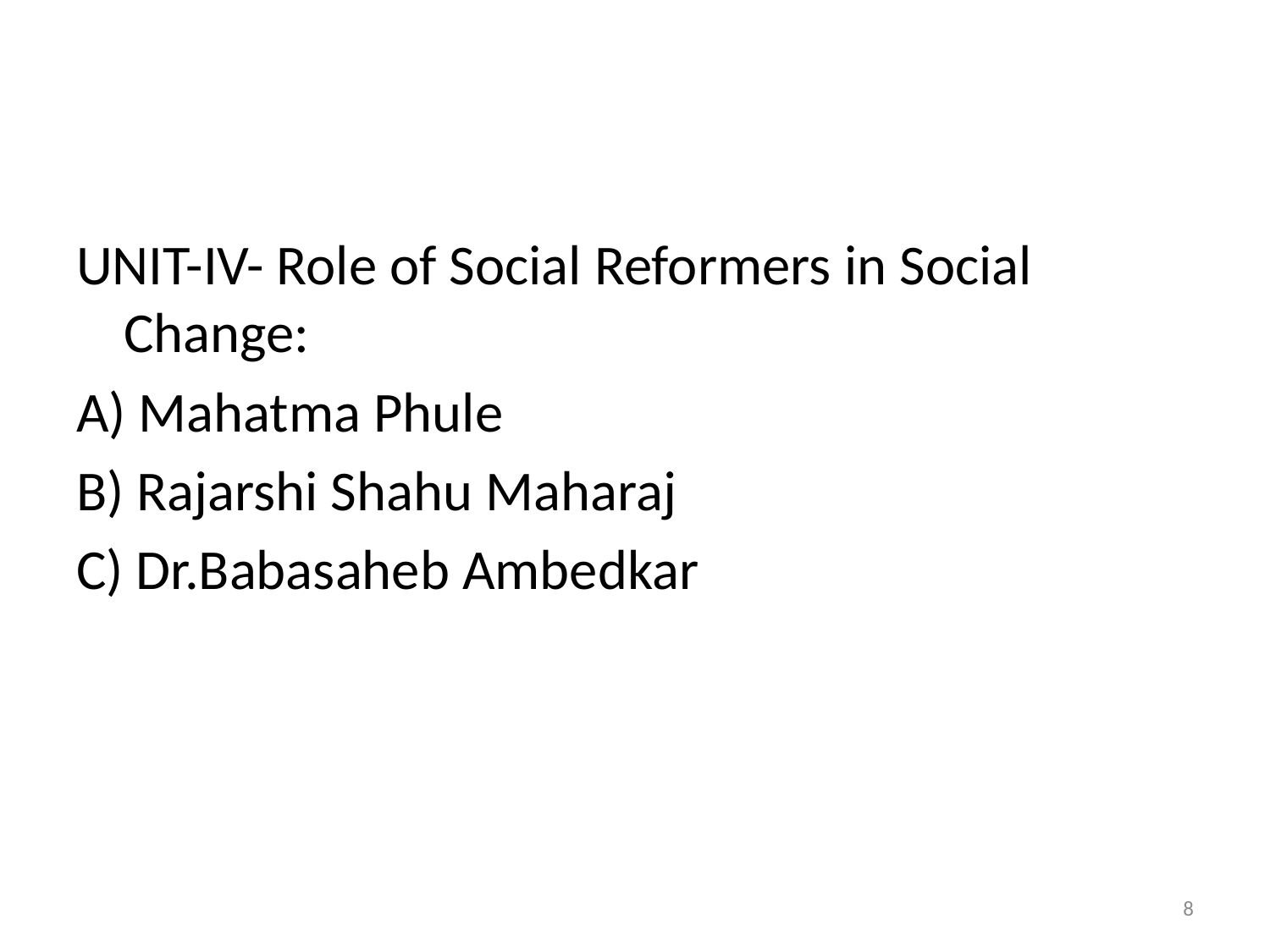

UNIT-IV- Role of Social Reformers in Social Change:
A) Mahatma Phule
B) Rajarshi Shahu Maharaj
C) Dr.Babasaheb Ambedkar
8